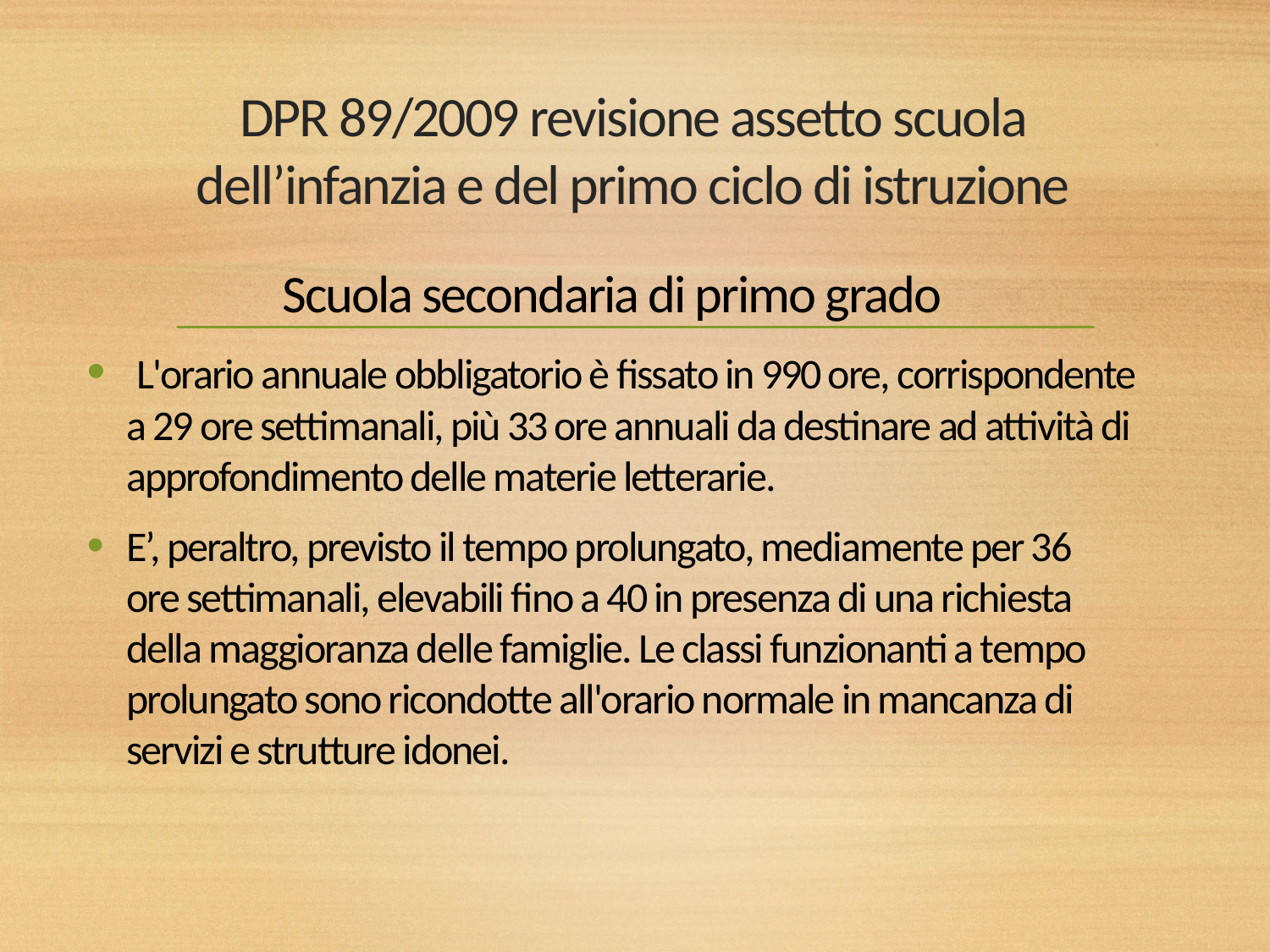

# DPR 89/2009 revisione assetto scuola dell’infanzia e del primo ciclo di istruzione
Scuola secondaria di primo grado
 L'orario annuale obbligatorio è fissato in 990 ore, corrispondente a 29 ore settimanali, più 33 ore annuali da destinare ad attività di approfondimento delle materie letterarie.
E’, peraltro, previsto il tempo prolungato, mediamente per 36 ore settimanali, elevabili fino a 40 in presenza di una richiesta della maggioranza delle famiglie. Le classi funzionanti a tempo prolungato sono ricondotte all'orario normale in mancanza di servizi e strutture idonei.